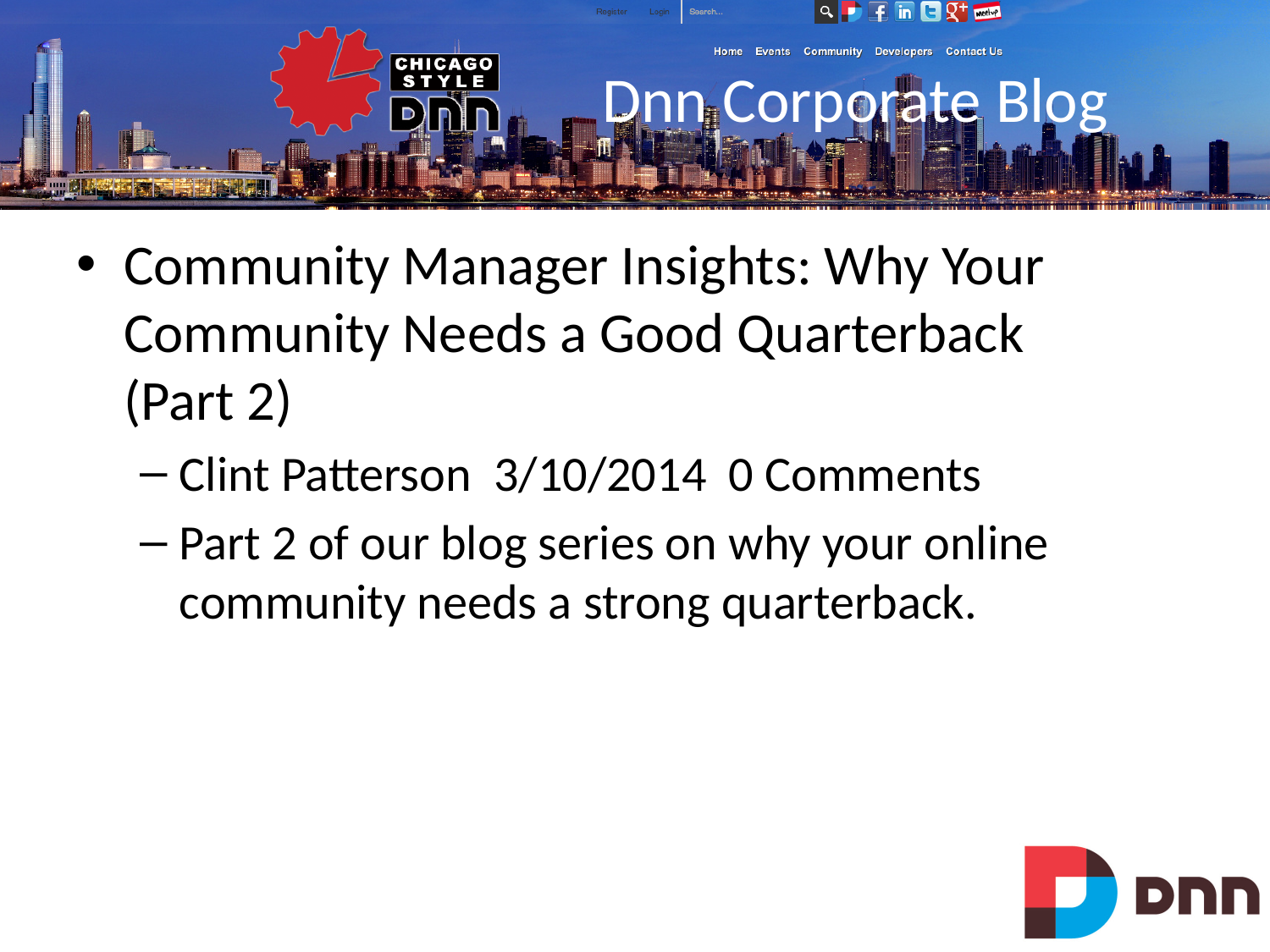

# Dnn Corporate Blog
Community Manager Insights: Why Your Community Needs a Good Quarterback (Part 2)
Clint Patterson  3/10/2014  0 Comments
Part 2 of our blog series on why your online community needs a strong quarterback.